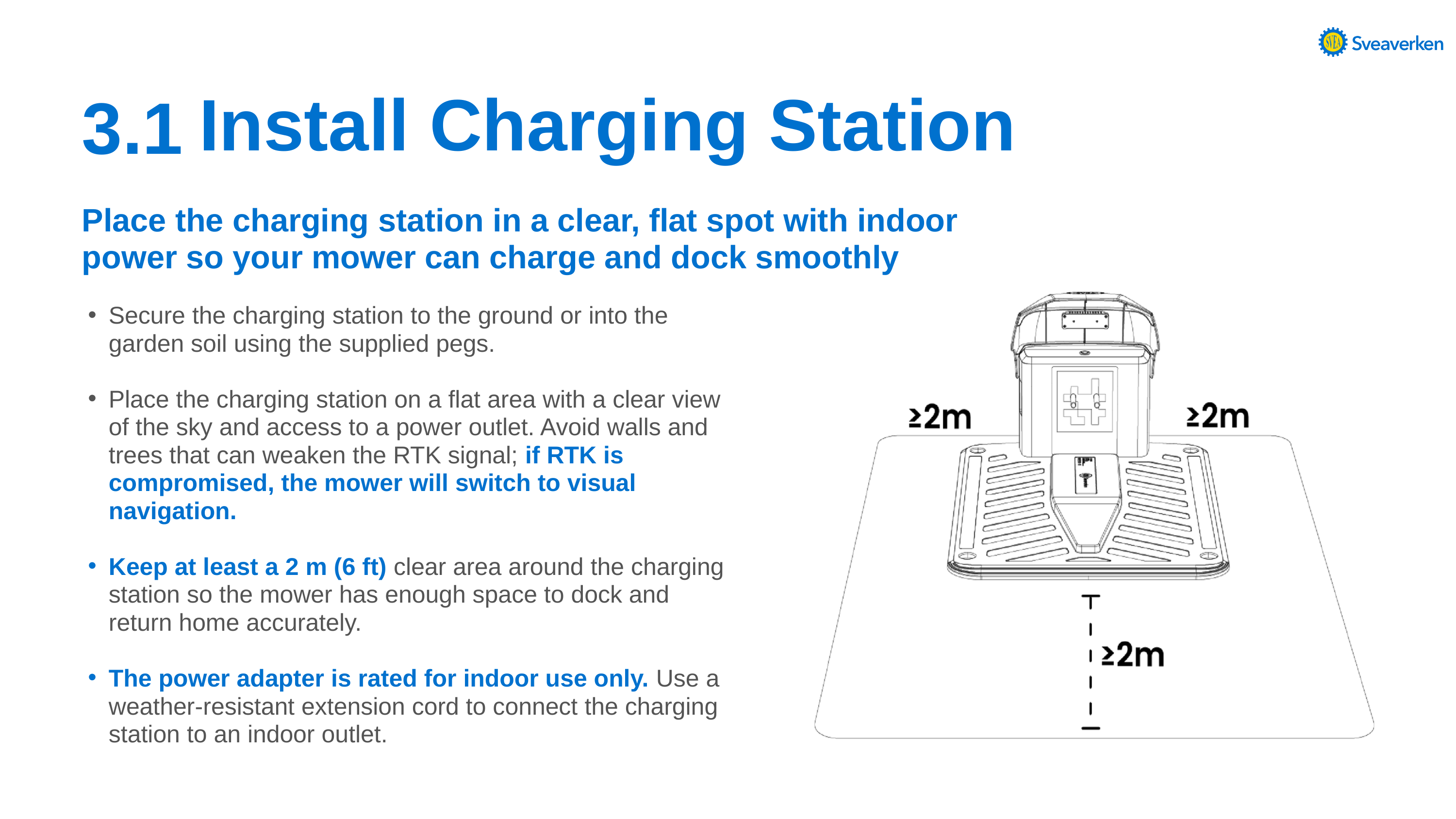

Install Charging Station
3.1
Place the charging station in a clear, flat spot with indoor power so your mower can charge and dock smoothly

Secure the charging station to the ground or into the garden soil using the supplied pegs.

Place the charging station on a flat area with a clear view of the sky and access to a power outlet. Avoid walls and trees that can weaken the RTK signal; if RTK is compromised, the mower will switch to visual navigation.

Keep at least a 2 m (6 ft) clear area around the charging station so the mower has enough space to dock and return home accurately.

The power adapter is rated for indoor use only. Use a weather-resistant extension cord to connect the charging station to an indoor outlet.